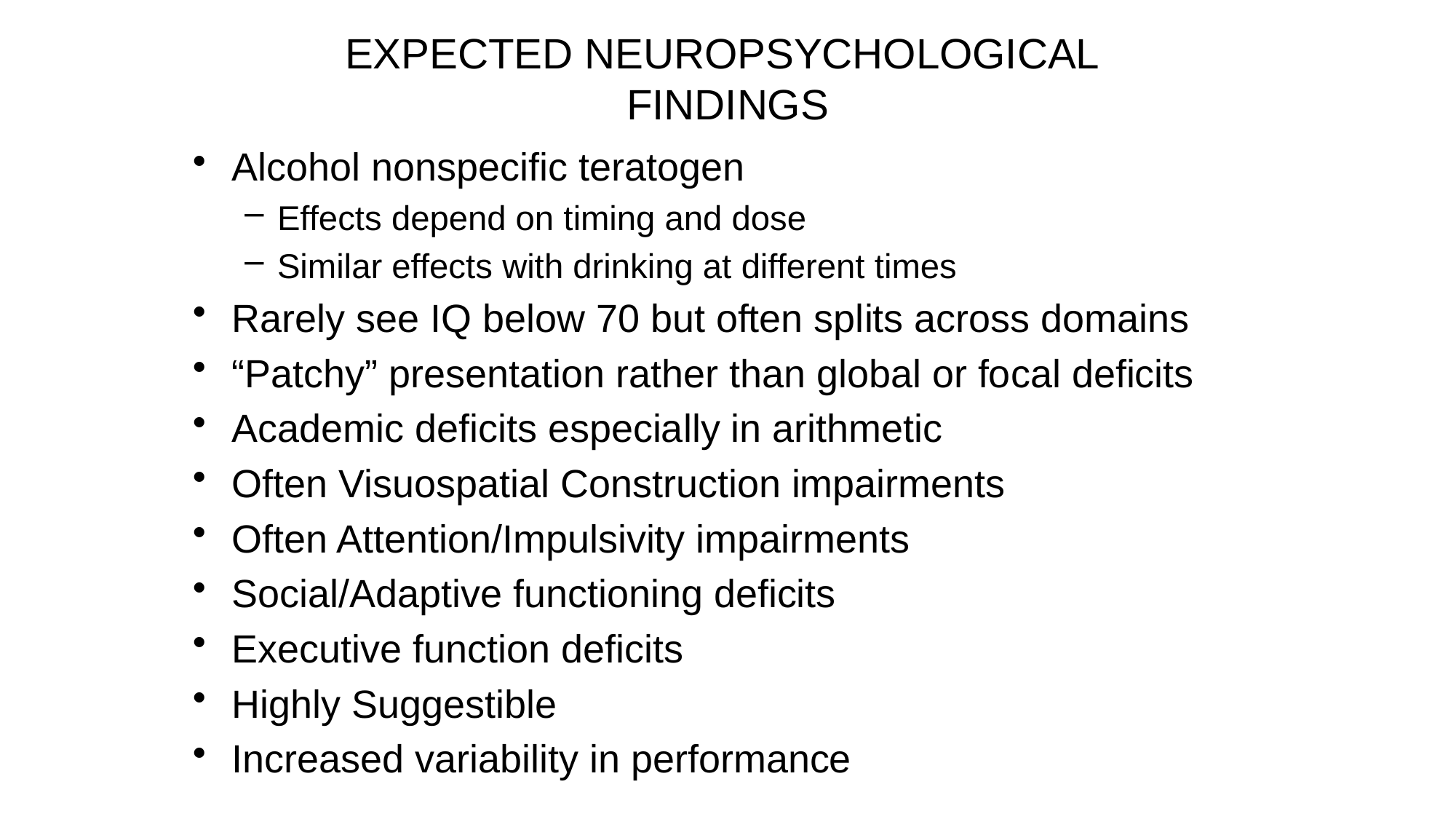

# EXPECTED NEUROPSYCHOLOGICAL  FINDINGS
Alcohol nonspecific teratogen
Effects depend on timing and dose
Similar effects with drinking at different times
Rarely see IQ below 70 but often splits across domains
“Patchy” presentation rather than global or focal deficits
Academic deficits especially in arithmetic
Often Visuospatial Construction impairments
Often Attention/Impulsivity impairments
Social/Adaptive functioning deficits
Executive function deficits
Highly Suggestible
Increased variability in performance